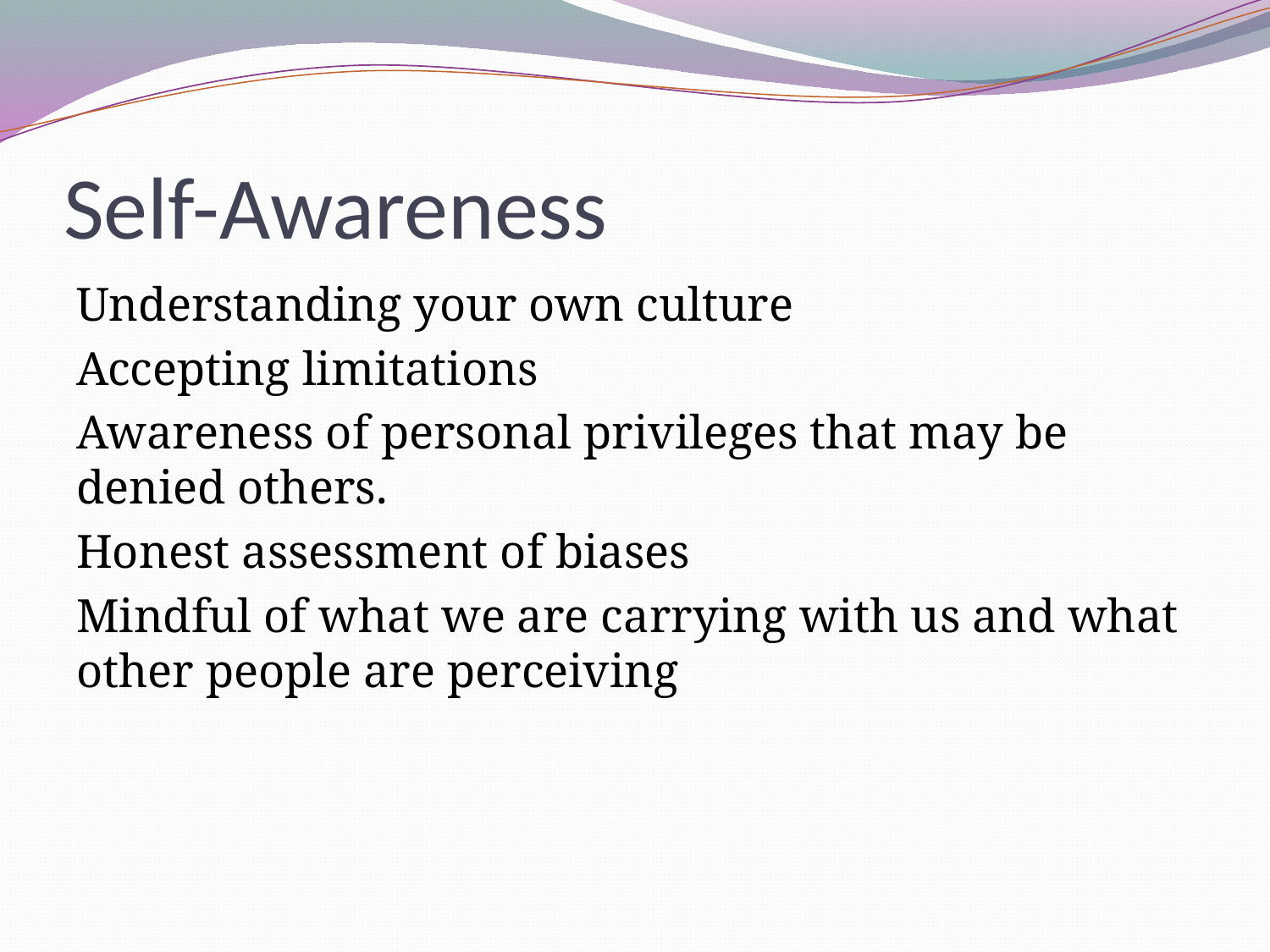

# Self-Awareness
Understanding your own culture
Accepting limitations
Awareness of personal privileges that may be denied others.
Honest assessment of biases
Mindful of what we are carrying with us and what other people are perceiving